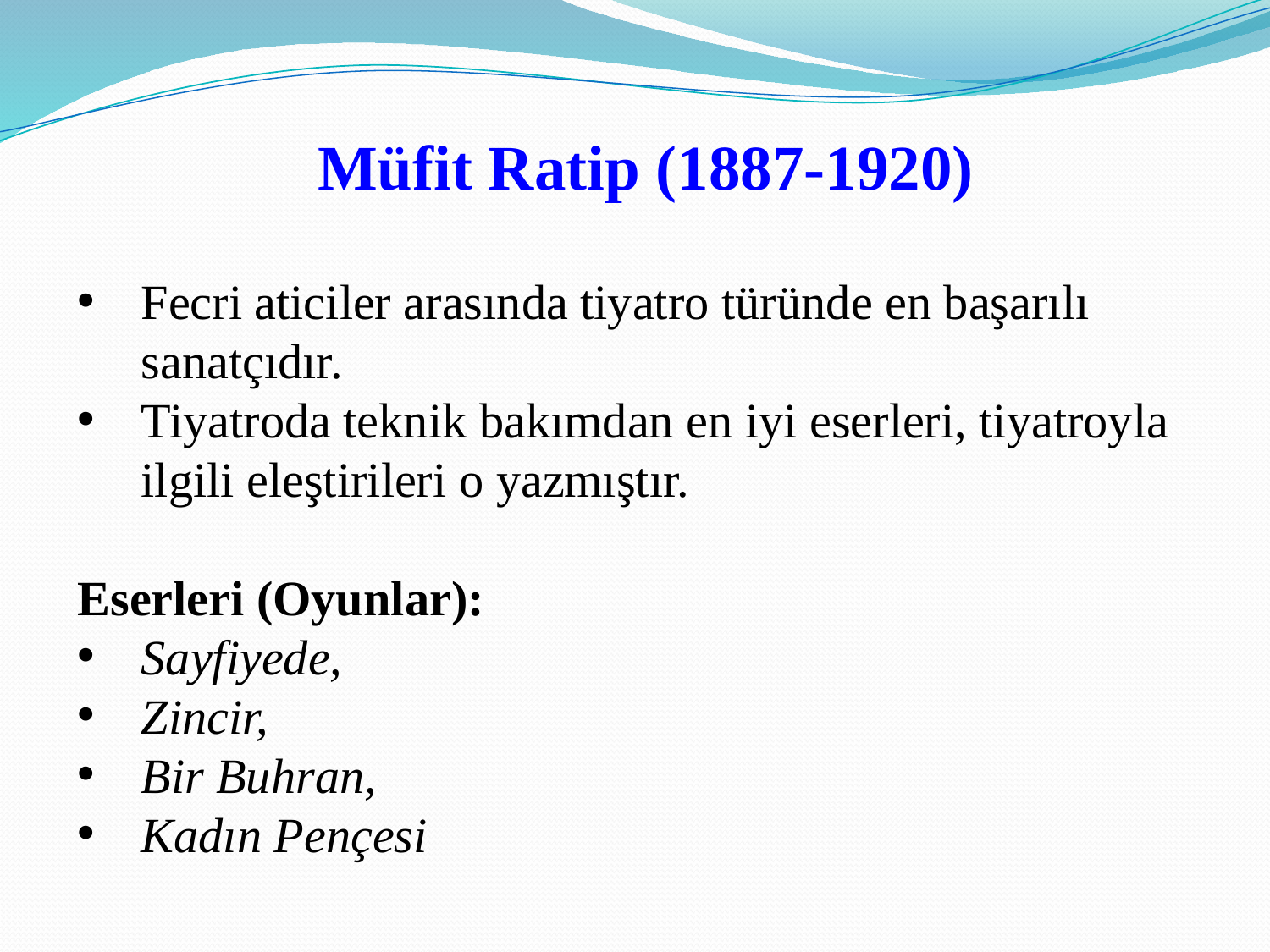

Müfit Ratip (1887-1920)

Fecri aticiler arasında tiyatro türünde en başarılı sanatçıdır.
Tiyatroda teknik bakımdan en iyi eserleri, tiyatroyla ilgili eleştirileri o yazmıştır.

Eserleri (Oyunlar):
Sayfiyede,
Zincir,
Bir Buhran,
Kadın Pençesi